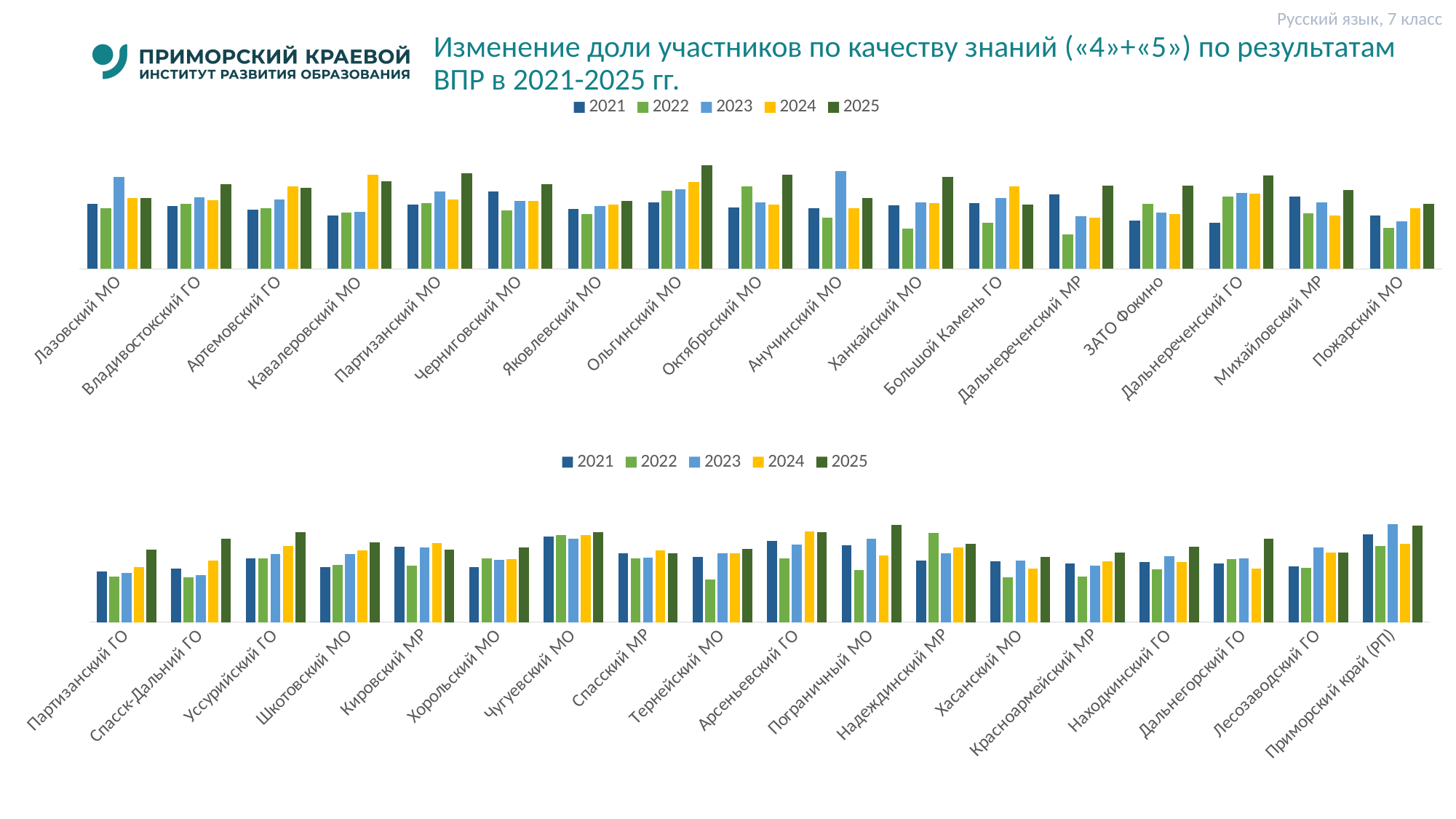

Русский язык, 7 класс
# Изменение доли участников по качеству знаний («4»+«5») по результатам ВПР в 2021-2025 гг.

### Chart

| Category | 2021 | 2022 | 2023 | 2024 | 2025 |
|---|---|---|---|---|---|
|  | 35.489999999999995 | 32.96 | 50.44 | 38.75 | 38.84 |
|  | 34.46 | 35.4 | 39.16 | 37.53 | 46.46 |
|  | 32.25 | 33.06 | 37.91 | 45.26 | 44.269999999999996 |
|  | 29.26 | 30.81 | 31.049999999999997 | 51.58 | 47.68 |
|  | 35.31 | 36.08 | 42.199999999999996 | 37.84 | 52.34 |
|  | 42.43 | 32.06 | 37.03 | 37.25 | 46.34 |
|  | 32.6 | 30.0 | 34.33 | 34.96 | 37.12 |
|  | 36.25 | 42.66 | 43.3 | 47.36 | 56.760000000000005 |
|  | 33.6 | 45.24 | 36.36 | 35.220000000000006 | 51.28 |
|  | 33.33 | 27.78 | 53.57 | 33.34 | 38.61 |
|  | 34.72 | 22.1 | 36.41 | 36.029999999999994 | 50.269999999999996 |
|  | 36.120000000000005 | 25.0 | 38.58 | 45.04 | 34.96 |
|  | 40.81 | 18.95 | 28.92 | 28.0 | 45.459999999999994 |
|  | 26.39 | 35.54 | 30.85 | 29.770000000000003 | 45.36 |
|  | 25.0 | 39.42 | 41.49 | 41.14 | 51.08 |
|  | 39.31 | 30.18 | 36.33 | 29.310000000000002 | 43.09 |
|  | 29.06 | 22.39 | 26.04 | 33.03 | 35.370000000000005 |

### Chart

| Category | 2021 | 2022 | 2023 | 2024 | 2025 |
|---|---|---|---|---|---|
| Партизанский ГО | 27.9 | 25.12 | 27.12 | 30.18 | 40.04 |
| Спасск-Дальний ГО | 29.44 | 24.74 | 26.020000000000003 | 34.09 | 45.89 |
| Уссурийский ГО | 35.2 | 35.04 | 37.53 | 41.86 | 49.43000000000001 |
| Шкотовский МО | 30.32 | 31.46 | 37.5 | 39.5 | 44.019999999999996 |
| Кировский МР | 41.419999999999995 | 31.34 | 41.11 | 43.66 | 40.14 |
| Хорольский МО | 30.39 | 35.36 | 34.19 | 34.95 | 41.04 |
| Чугуевский МО | 47.04 | 48.09 | 45.95 | 47.93 | 49.510000000000005 |
| Спасский МР | 37.83 | 35.15 | 35.71 | 39.37 | 38.120000000000005 |
| Тернейский МО | 36.07 | 23.33 | 38.1 | 37.93 | 40.56 |
| Арсеньевский ГО | 44.78 | 35.18 | 42.64 | 50.09 | 49.73 |
| Пограничный МО | 42.419999999999995 | 28.85 | 46.06 | 36.95 | 53.7 |
| Надеждинский МР | 34.15 | 49.31999999999999 | 37.88 | 41.019999999999996 | 43.32 |
| Хасанский МО | 33.46 | 24.900000000000002 | 34.11 | 29.52 | 36.0 |
| Красноармейский МР | 32.25 | 25.25 | 31.11 | 33.53 | 38.51 |
| Находкинский ГО | 33.2 | 29.299999999999997 | 36.379999999999995 | 33.230000000000004 | 41.65 |
| Дальнегорский ГО | 32.49 | 34.85 | 35.17 | 29.46 | 45.95 |
| Лесозаводский ГО | 30.950000000000003 | 30.09 | 41.03 | 38.54 | 38.480000000000004 |
| Приморский край (РП) | 48.41 | 42.129999999999995 | 54.12 | 43.21 | 53.05 |